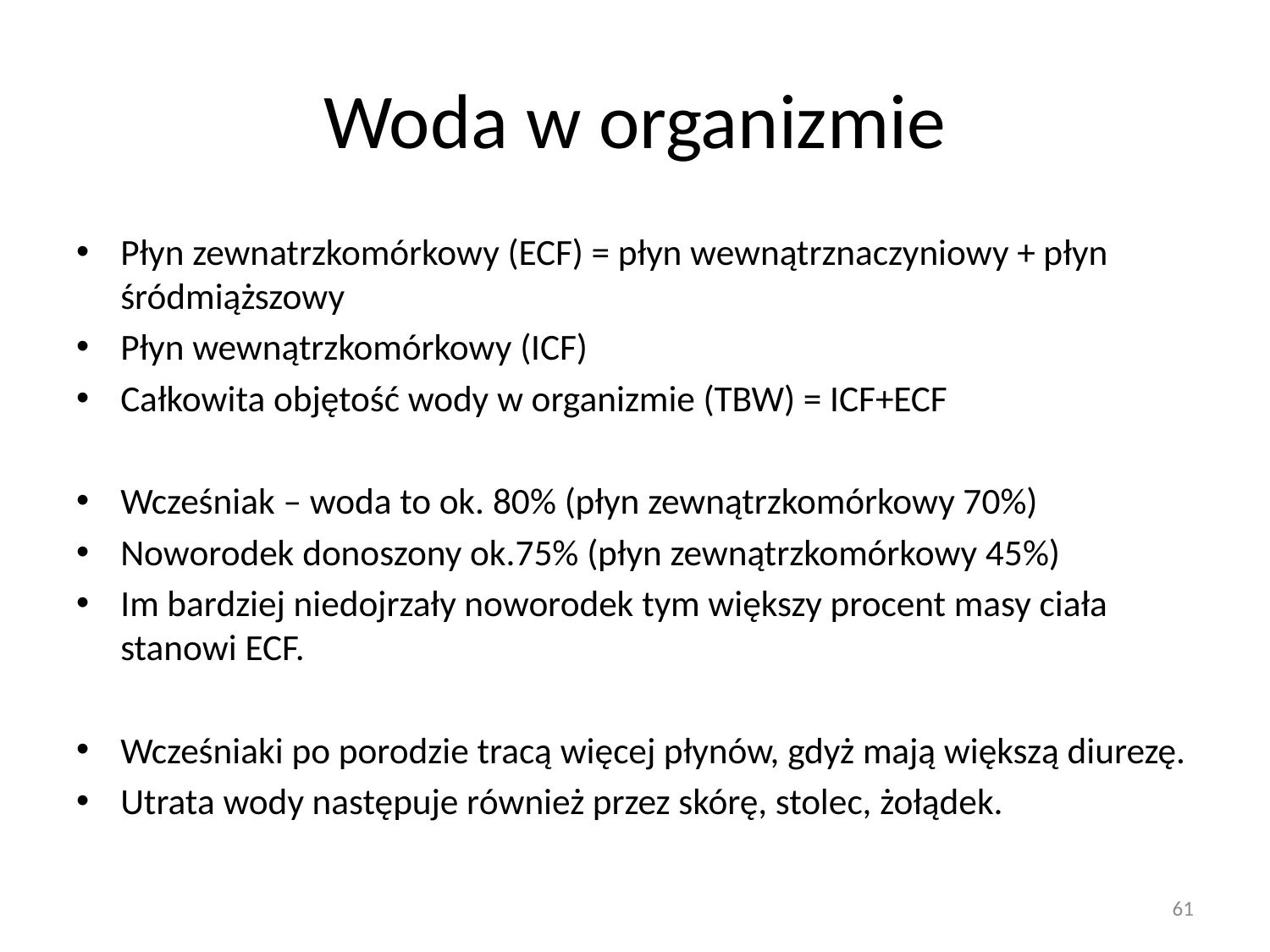

# Woda w organizmie
Płyn zewnatrzkomórkowy (ECF) = płyn wewnątrznaczyniowy + płyn śródmiąższowy
Płyn wewnątrzkomórkowy (ICF)
Całkowita objętość wody w organizmie (TBW) = ICF+ECF

Wcześniak – woda to ok. 80% (płyn zewnątrzkomórkowy 70%)
Noworodek donoszony ok.75% (płyn zewnątrzkomórkowy 45%)
Im bardziej niedojrzały noworodek tym większy procent masy ciała stanowi ECF.

Wcześniaki po porodzie tracą więcej płynów, gdyż mają większą diurezę.
Utrata wody następuje również przez skórę, stolec, żołądek.

61